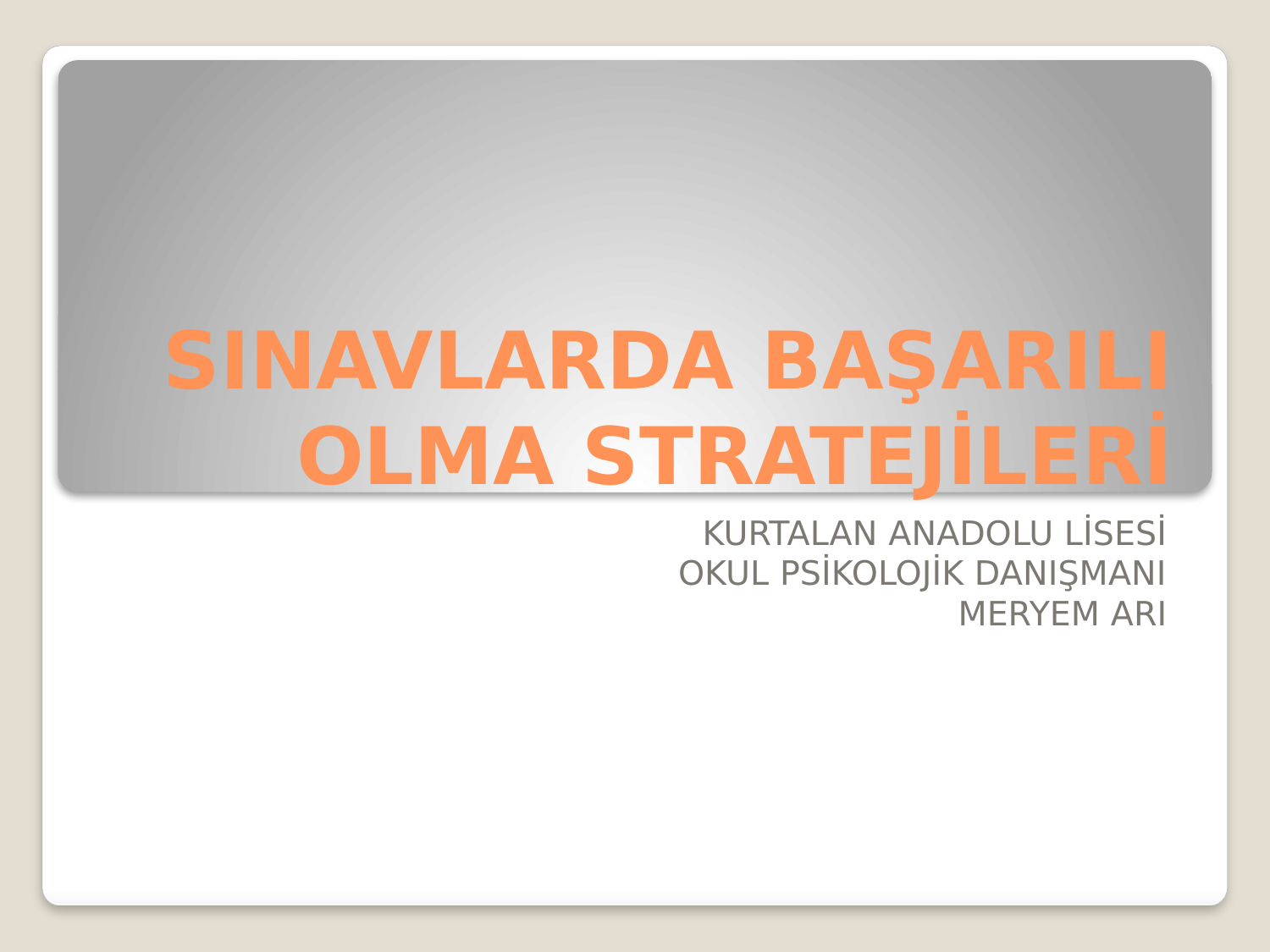

# SINAVLARDA BAŞARILI OLMA STRATEJİLERİ
KURTALAN ANADOLU LİSESİ
OKUL PSİKOLOJİK DANIŞMANI
MERYEM ARI